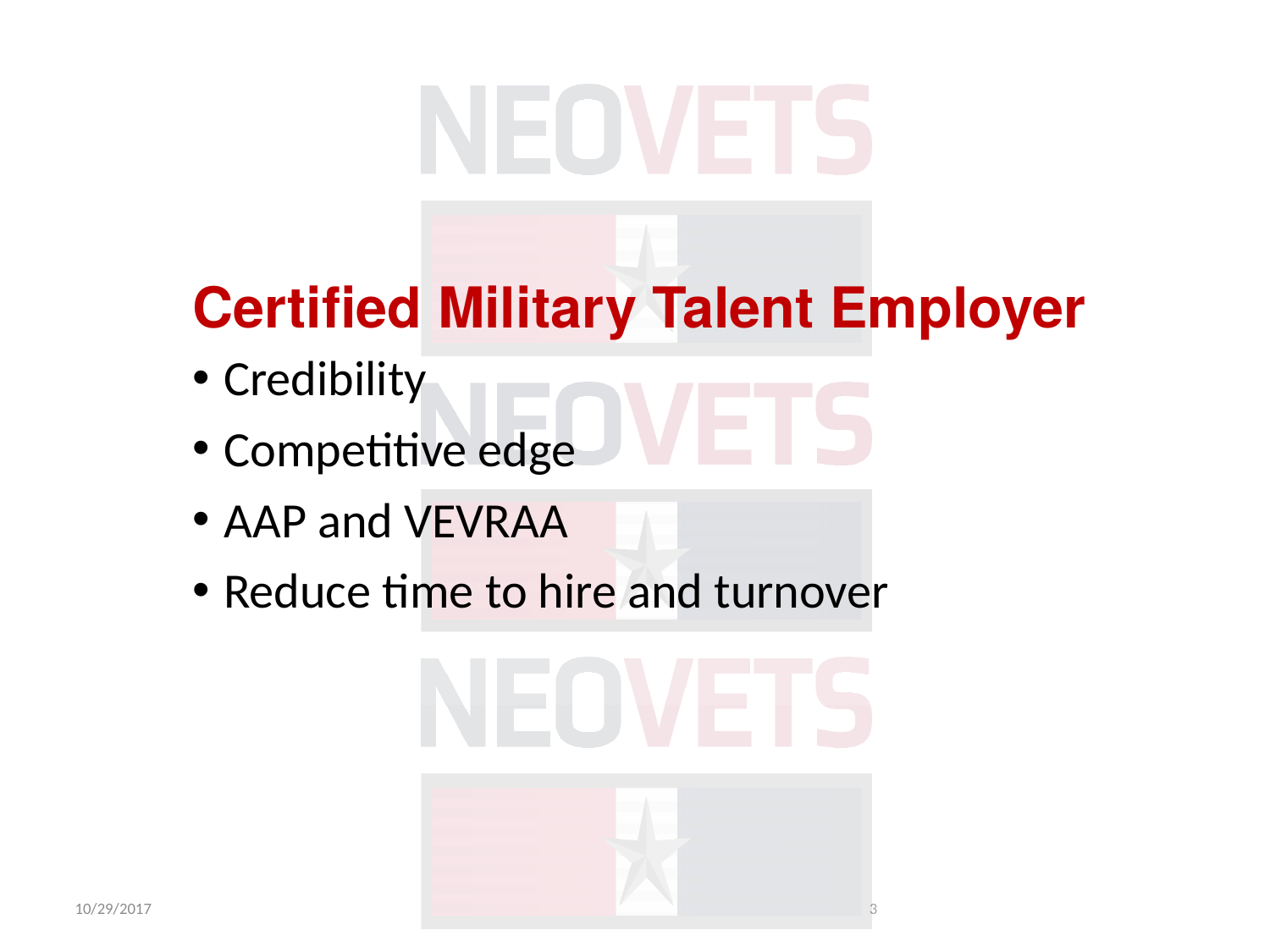

Certified Military Talent Employer
Credibility
Competitive edge
AAP and VEVRAA
Reduce time to hire and turnover